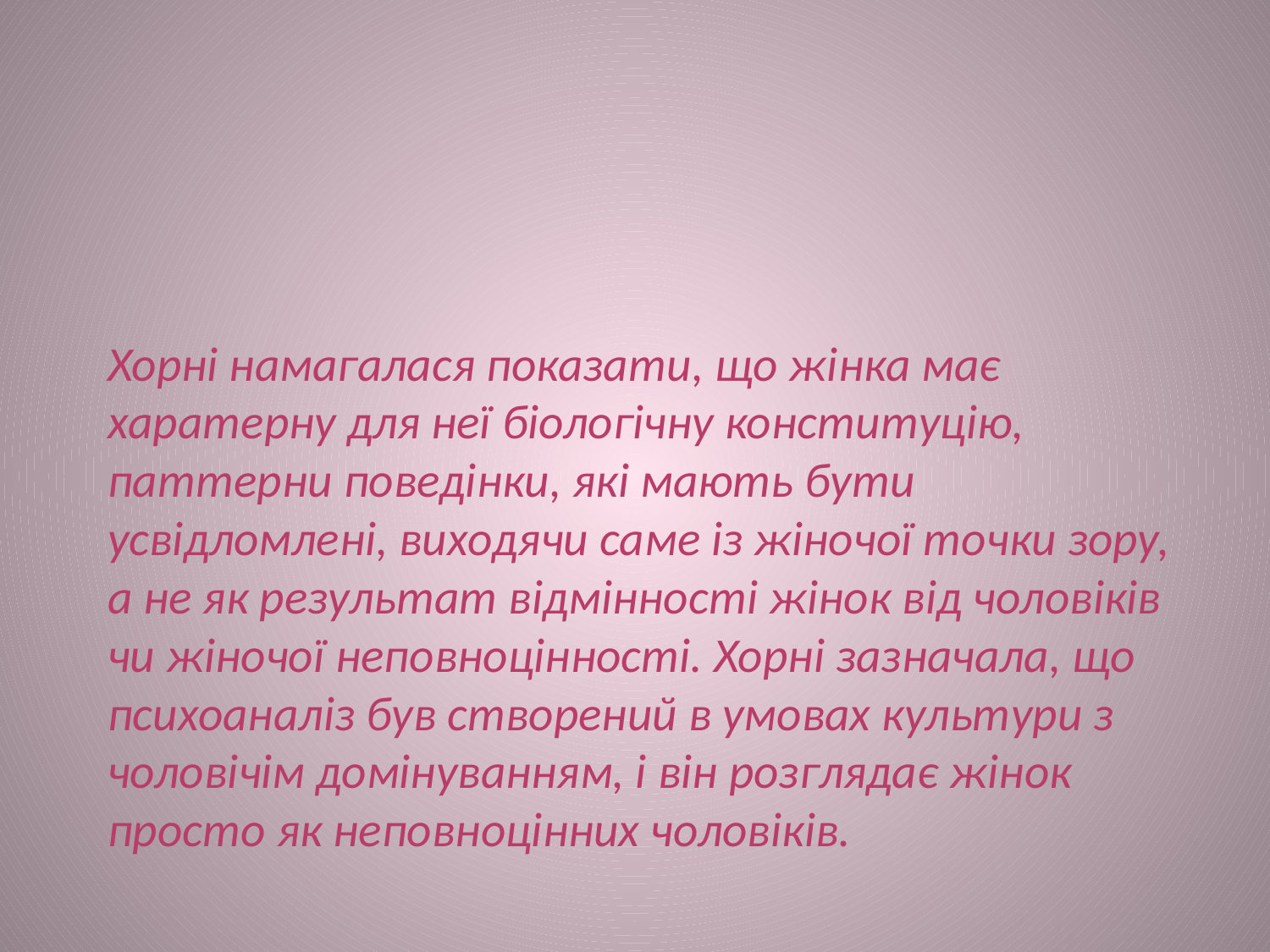

#
Хорні намагалася показати, що жінка має харатерну для неї біологічну конституцію, паттерни поведінки, які мають бути усвідломлені, виходячи саме із жіночої точки зору, а не як результат відмінності жінок від чоловіків чи жіночої неповноцінності. Хорні зазначала, що психоаналіз був створений в умовах культури з чоловічім домінуванням, і він розглядає жінок просто як неповноцінних чоловіків.